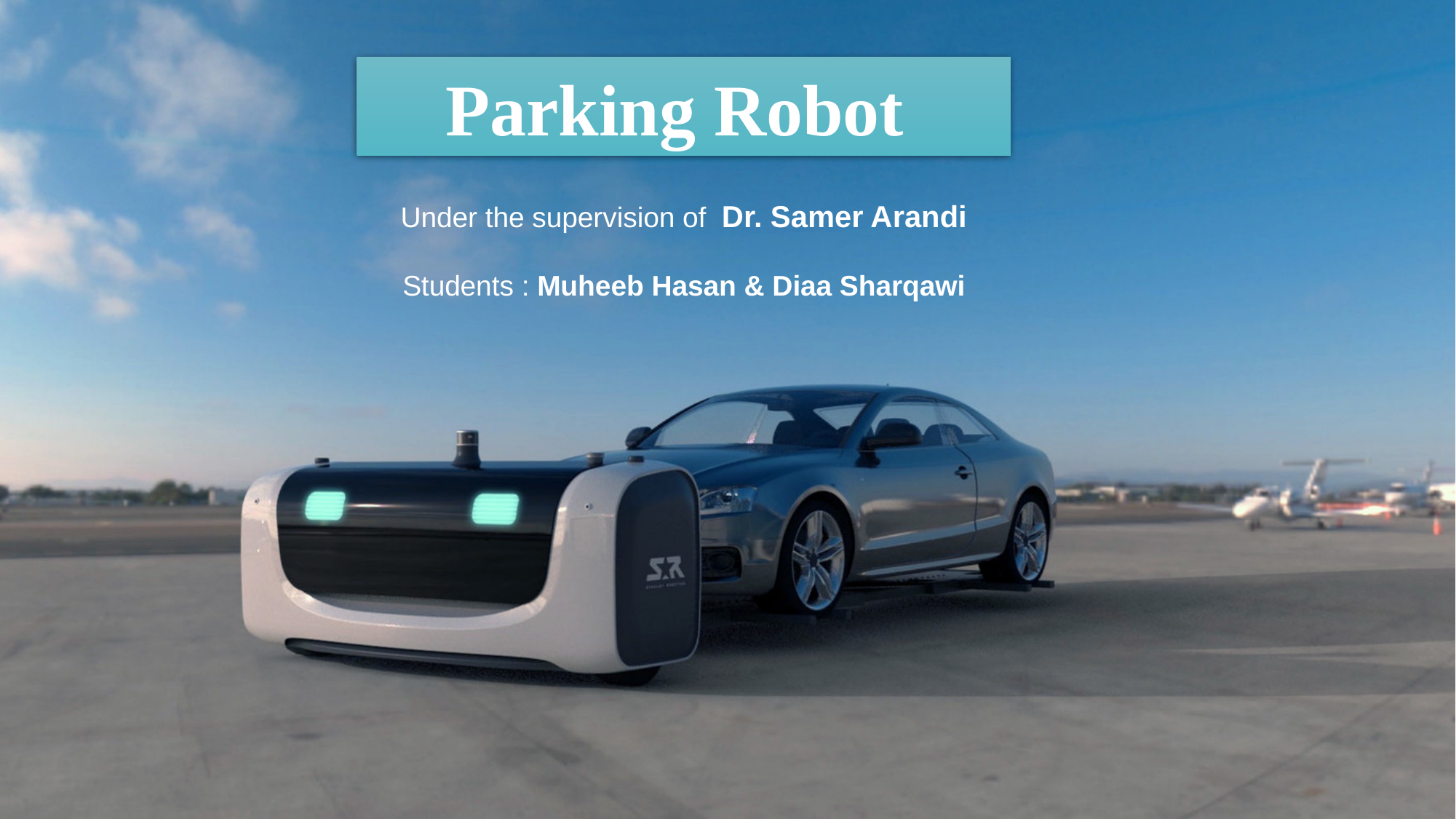

Parking Robot
Under the supervision of  Dr. Samer Arandi

Students : Muheeb Hasan & Diaa Sharqawi